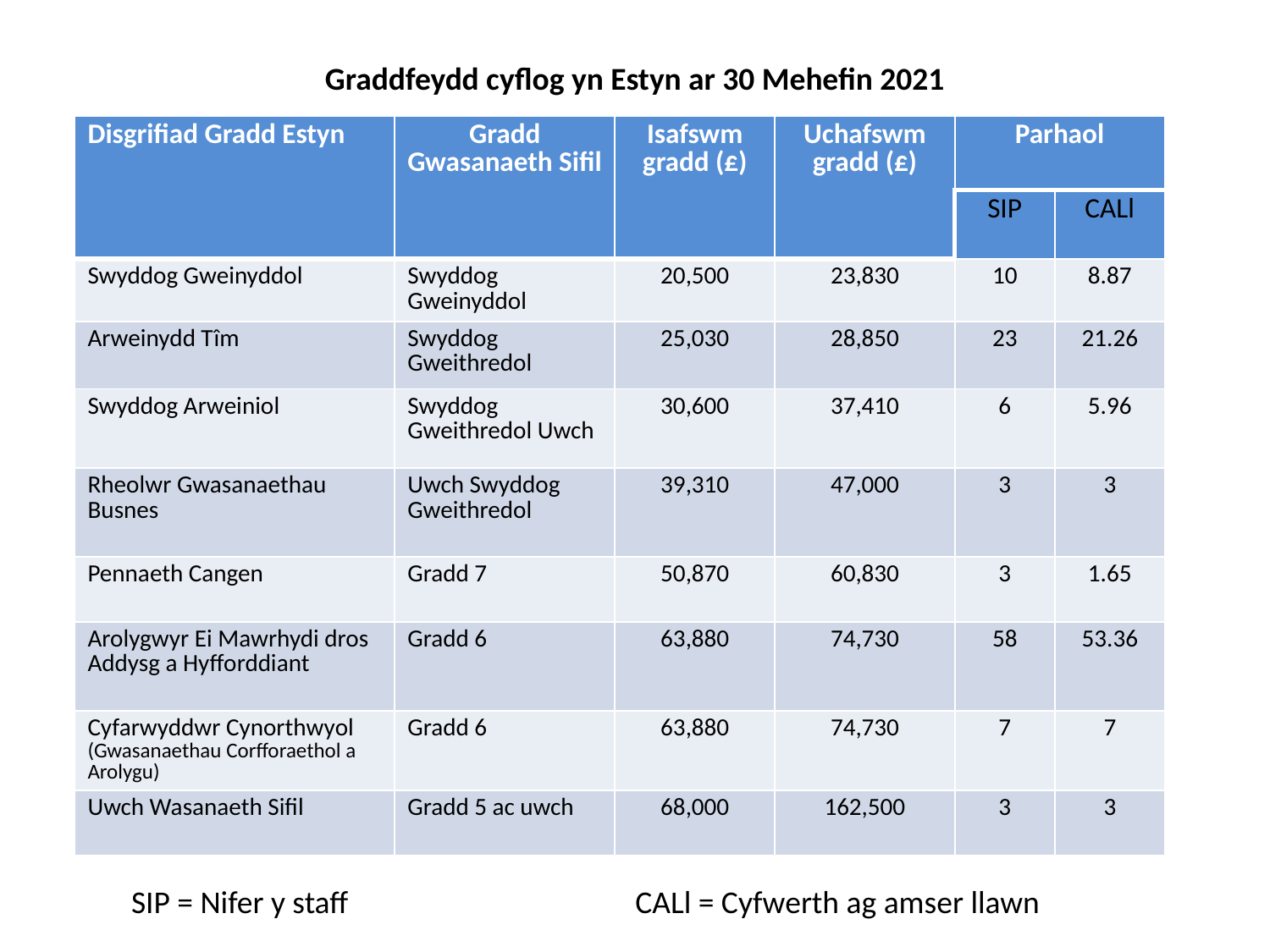

# Graddfeydd cyflog yn Estyn ar 30 Mehefin 2021
|  |  |  |  |
| --- | --- | --- | --- |
|  |  |  |  |
| Disgrifiad Gradd Estyn | Gradd Gwasanaeth Sifil | Isafswm gradd (£) | Uchafswm gradd (£) | Parhaol |  |
| --- | --- | --- | --- | --- | --- |
|  |  |  |  | SIP | CALl |
| Swyddog Gweinyddol | Swyddog Gweinyddol | 20,500 | 23,830 | 10 | 8.87 |
| Arweinydd Tîm | Swyddog Gweithredol | 25,030 | 28,850 | 23 | 21.26 |
| Swyddog Arweiniol | Swyddog Gweithredol Uwch | 30,600 | 37,410 | 6 | 5.96 |
| Rheolwr Gwasanaethau Busnes | Uwch Swyddog Gweithredol | 39,310 | 47,000 | 3 | 3 |
| Pennaeth Cangen | Gradd 7 | 50,870 | 60,830 | 3 | 1.65 |
| Arolygwyr Ei Mawrhydi dros Addysg a Hyfforddiant | Gradd 6 | 63,880 | 74,730 | 58 | 53.36 |
| Cyfarwyddwr Cynorthwyol (Gwasanaethau Corfforaethol a Arolygu) | Gradd 6 | 63,880 | 74,730 | 7 | 7 |
| Uwch Wasanaeth Sifil | Gradd 5 ac uwch | 68,000 | 162,500 | 3 | 3 |
SIP = Nifer y staff                                        CALl = Cyfwerth ag amser llawn